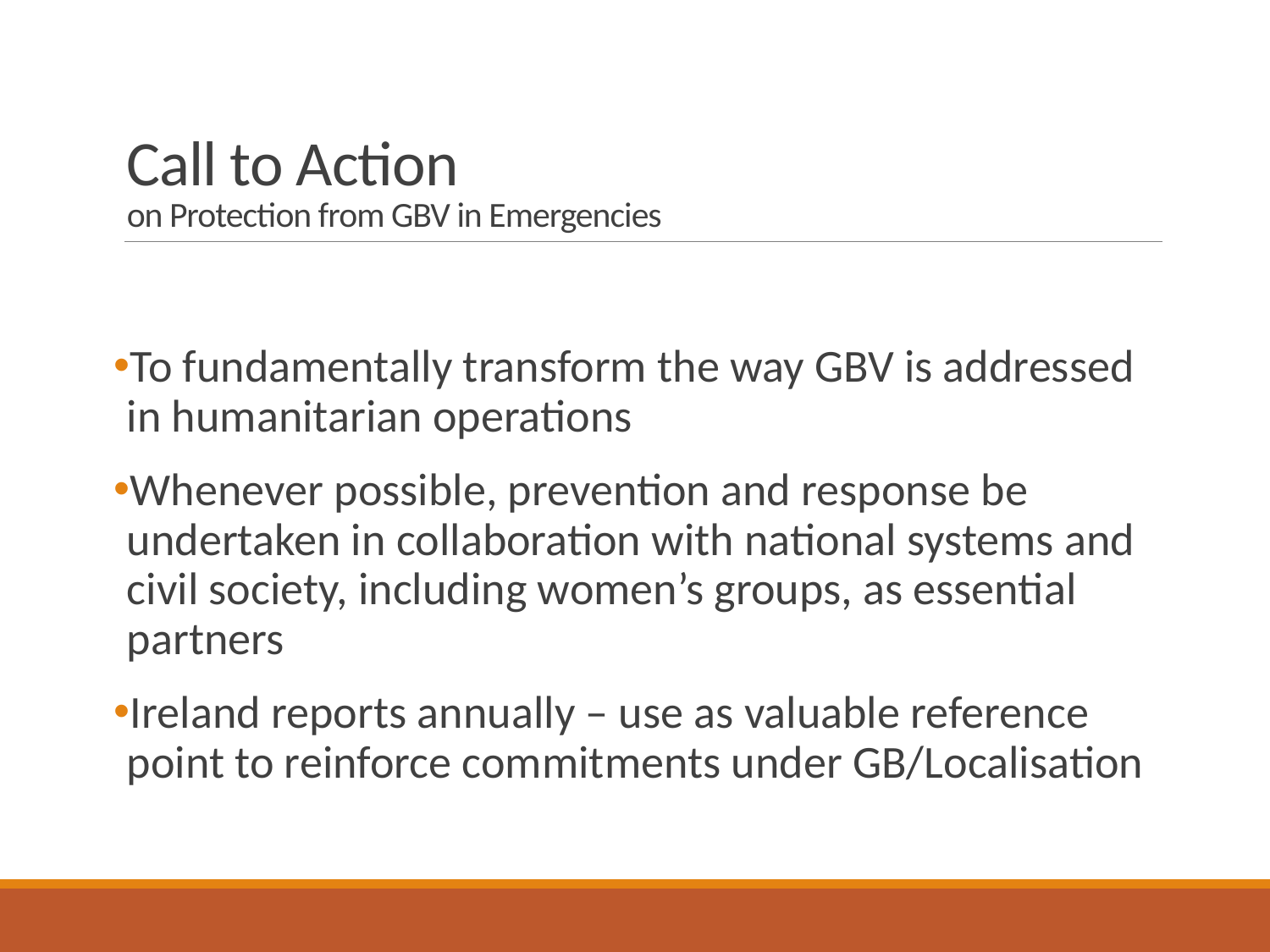

# Call to Action on Protection from GBV in Emergencies

To fundamentally transform the way GBV is addressed in humanitarian operations
Whenever possible, prevention and response be undertaken in collaboration with national systems and civil society, including women’s groups, as essential partners
Ireland reports annually – use as valuable reference point to reinforce commitments under GB/Localisation